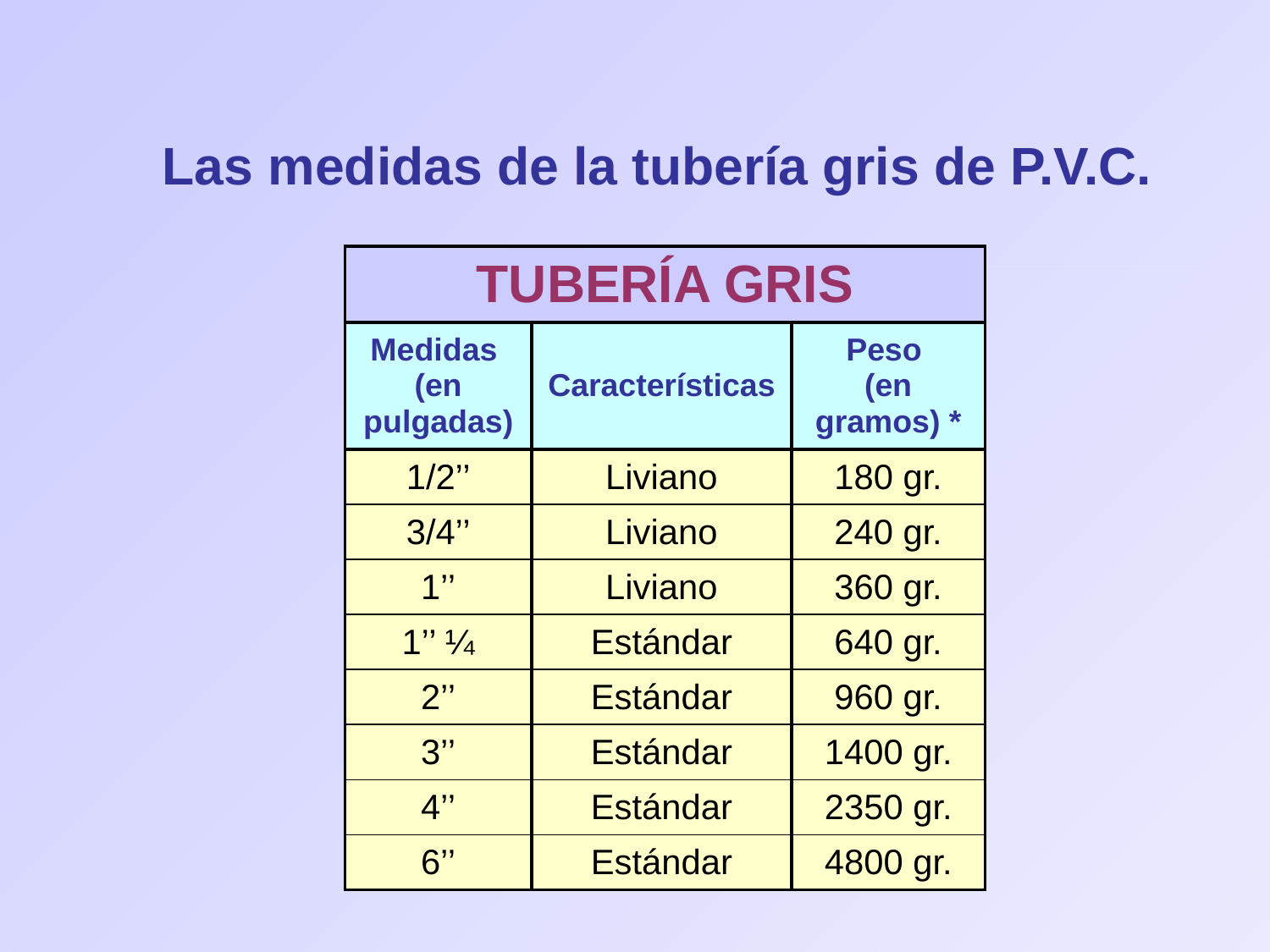

Las medidas de la tubería gris de P.V.C.
| TUBERÍA GRIS |  |  |
| --- | --- | --- |
| Medidas (en pulgadas) | Características | Peso (en gramos) \* |
| 1/2’’ | Liviano | 180 gr. |
| 3/4’’ | Liviano | 240 gr. |
| 1’’ | Liviano | 360 gr. |
| 1’’ ¼ | Estándar | 640 gr. |
| 2’’ | Estándar | 960 gr. |
| 3’’ | Estándar | 1400 gr. |
| 4’’ | Estándar | 2350 gr. |
| 6’’ | Estándar | 4800 gr. |